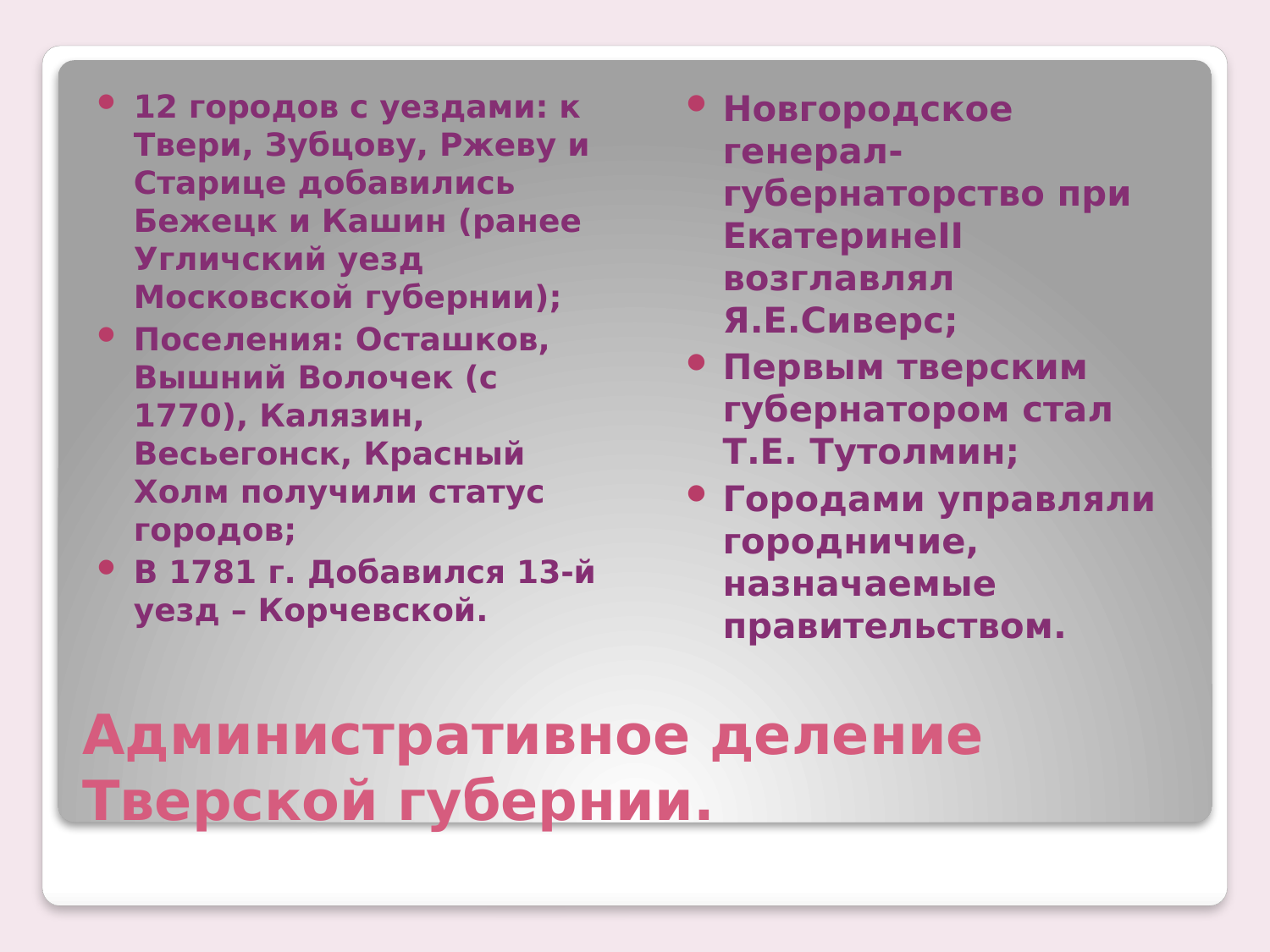

12 городов с уездами: к Твери, Зубцову, Ржеву и Старице добавились Бежецк и Кашин (ранее Угличский уезд Московской губернии);
Поселения: Осташков, Вышний Волочек (с 1770), Калязин, Весьегонск, Красный Холм получили статус городов;
В 1781 г. Добавился 13-й уезд – Корчевской.
Новгородское генерал-губернаторство при ЕкатеринеII возглавлял Я.Е.Сиверс;
Первым тверским губернатором стал Т.Е. Тутолмин;
Городами управляли городничие, назначаемые правительством.
# Административное деление Тверской губернии.